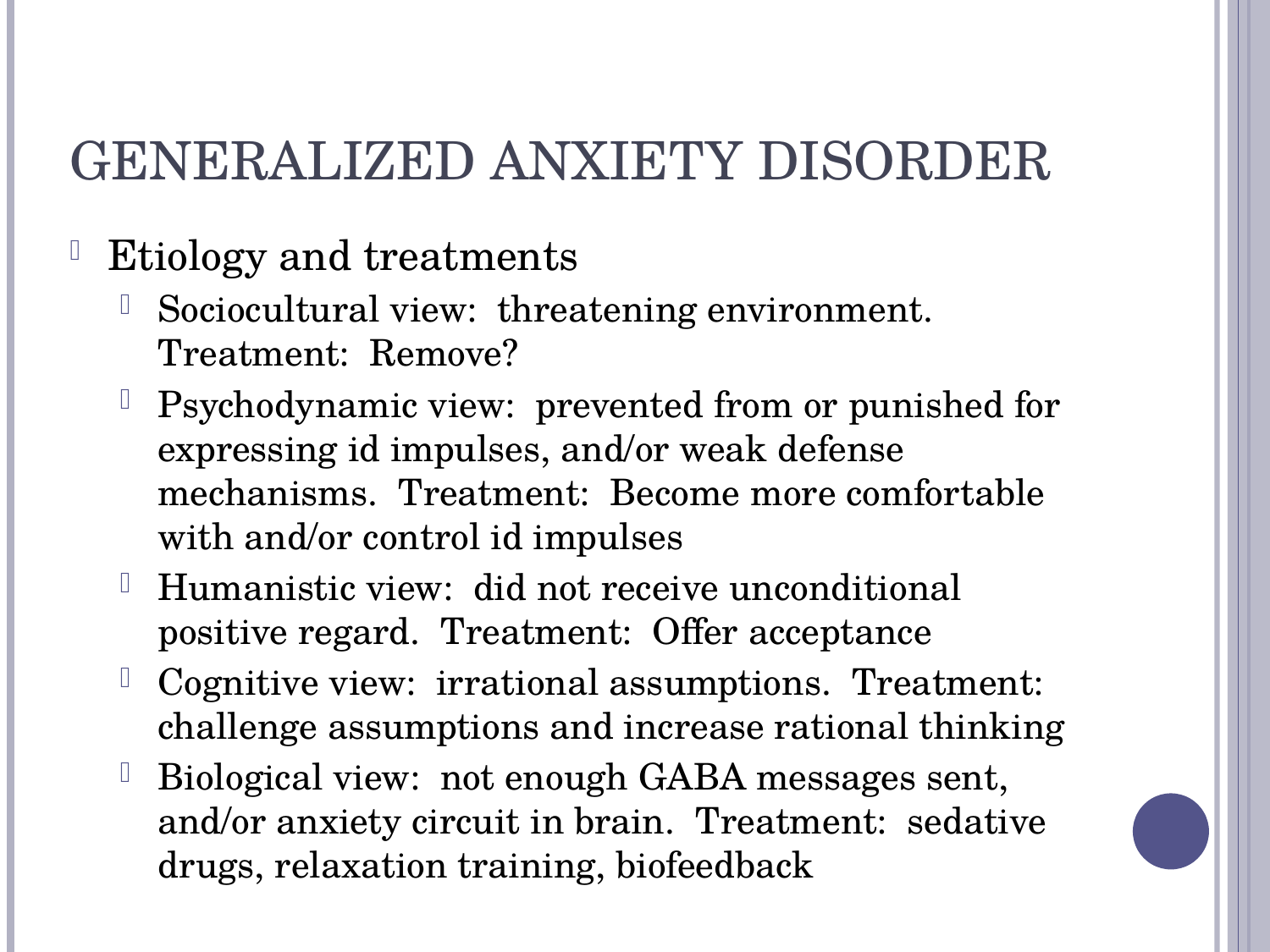

# Generalized Anxiety Disorder
Etiology and treatments
Sociocultural view:  threatening environment.  Treatment:  Remove?
Psychodynamic view:  prevented from or punished for expressing id impulses, and/or weak defense mechanisms.  Treatment:  Become more comfortable with and/or control id impulses
Humanistic view:  did not receive unconditional positive regard.  Treatment:  Offer acceptance
Cognitive view:  irrational assumptions.  Treatment:  challenge assumptions and increase rational thinking
Biological view:  not enough GABA messages sent, and/or anxiety circuit in brain.  Treatment:  sedative drugs, relaxation training, biofeedback